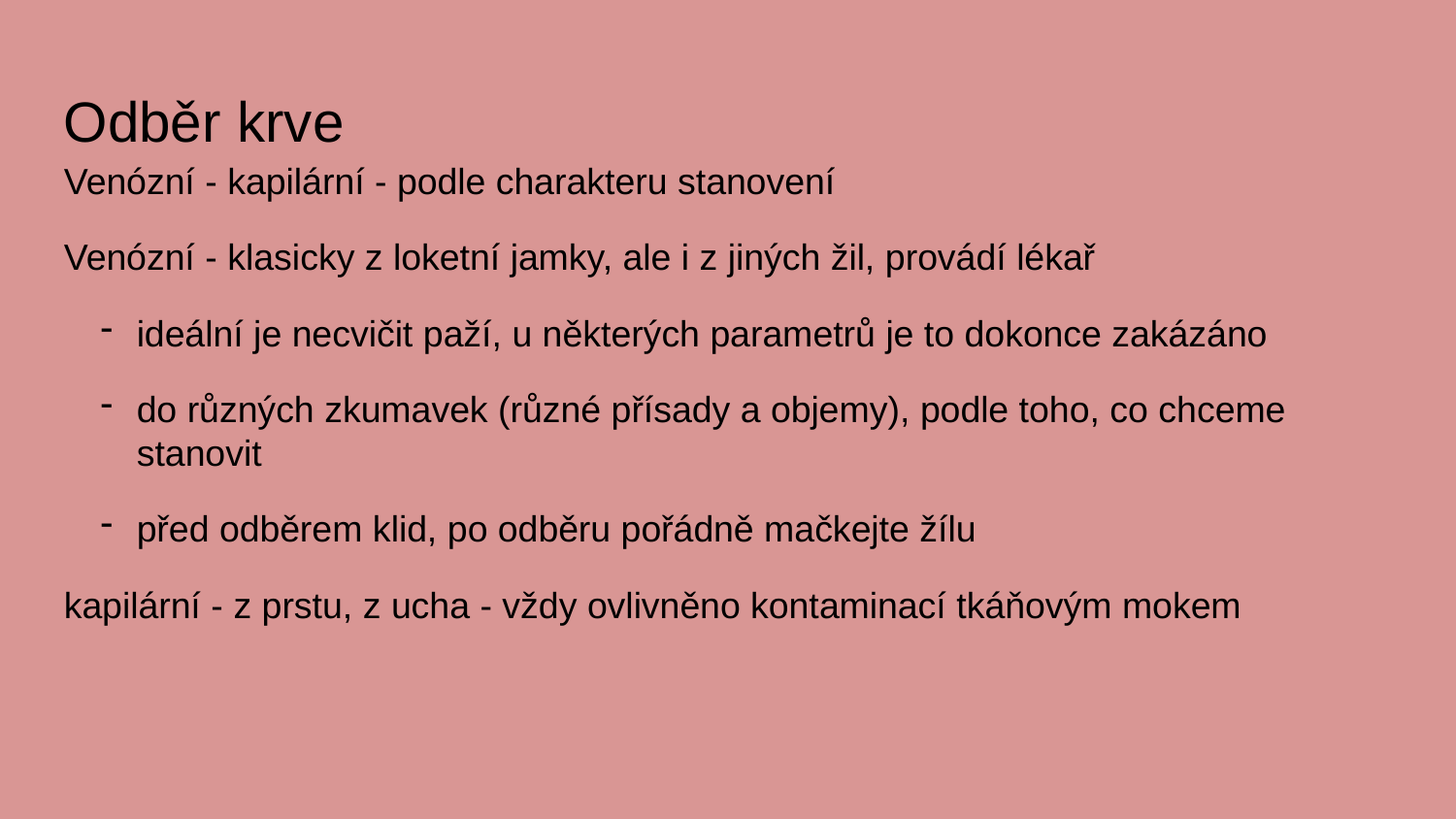

Odběr krve
Venózní - kapilární - podle charakteru stanovení
Venózní - klasicky z loketní jamky, ale i z jiných žil, provádí lékař
ideální je necvičit paží, u některých parametrů je to dokonce zakázáno
do různých zkumavek (různé přísady a objemy), podle toho, co chceme stanovit
před odběrem klid, po odběru pořádně mačkejte žílu
kapilární - z prstu, z ucha - vždy ovlivněno kontaminací tkáňovým mokem